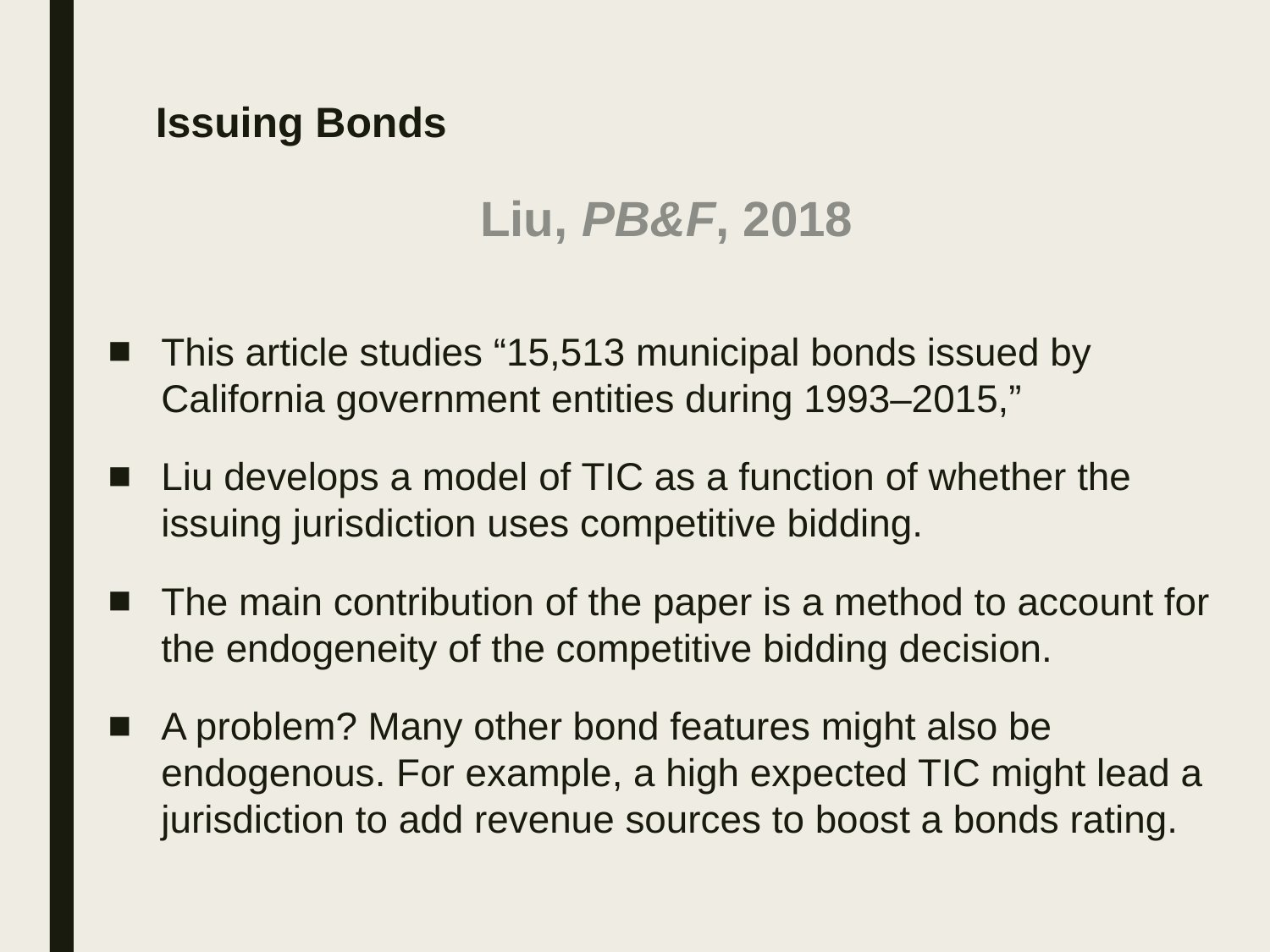

# Issuing Bonds
Liu, PB&F, 2018

This article studies “15,513 municipal bonds issued by California government entities during 1993–2015,”
Liu develops a model of TIC as a function of whether the issuing jurisdiction uses competitive bidding.
The main contribution of the paper is a method to account for the endogeneity of the competitive bidding decision.
A problem? Many other bond features might also be endogenous. For example, a high expected TIC might lead a jurisdiction to add revenue sources to boost a bonds rating.